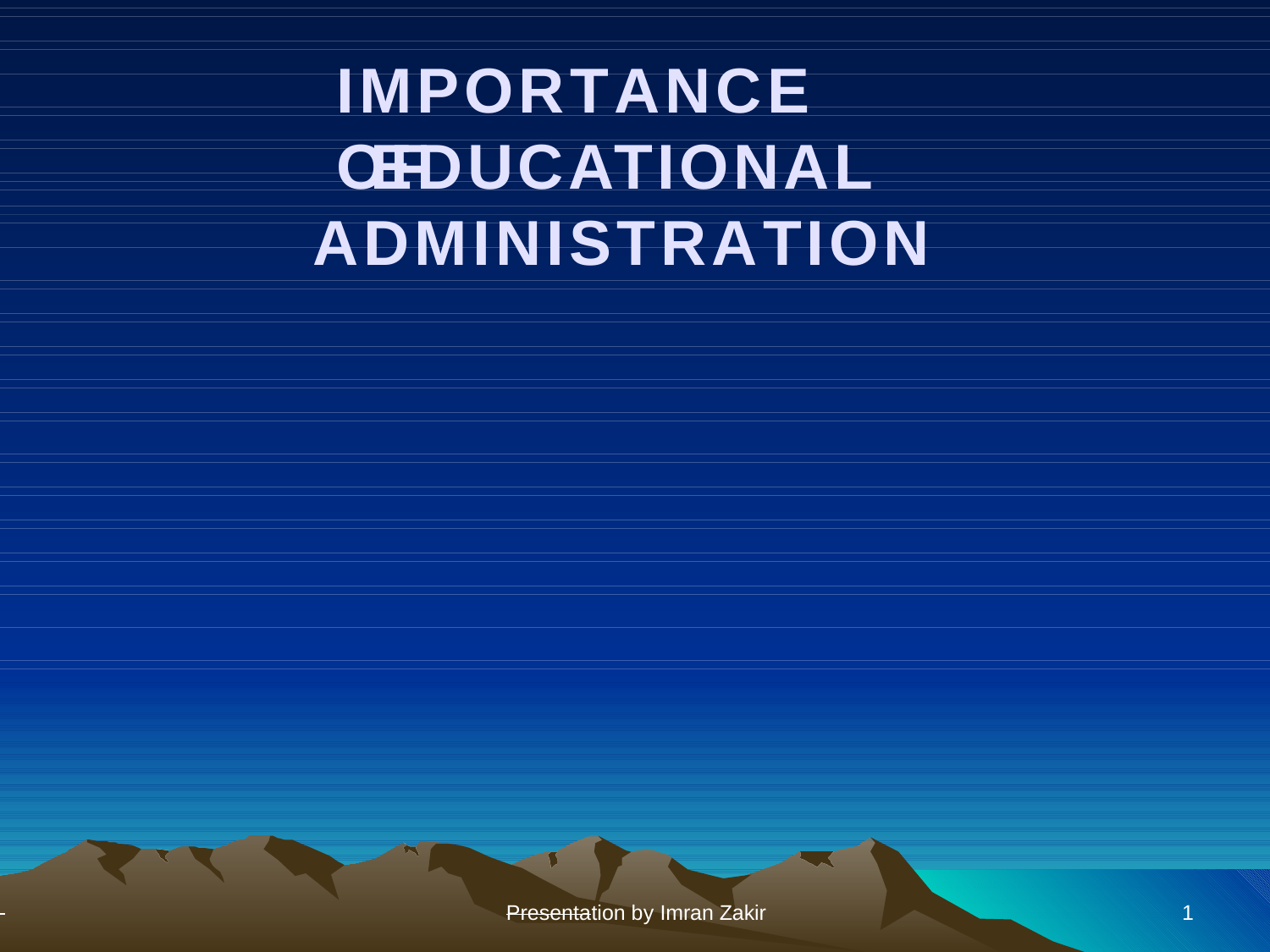

# IMPORTANCE	OF
EDUCATIONAL  ADMINISTRATION

 	Presentation by Imran Zakir
1